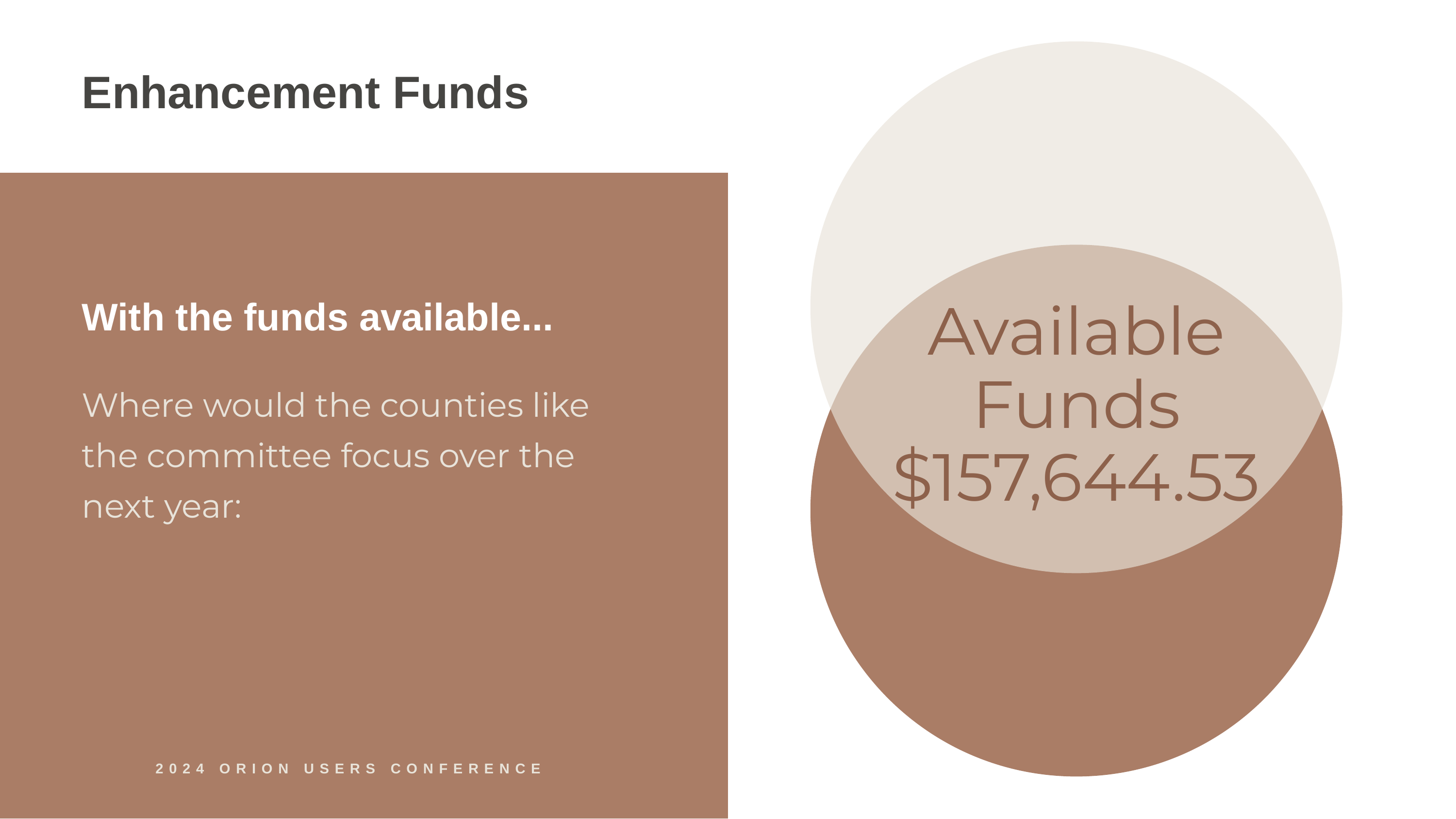

Enhancement Funds

Available Funds
$157,644.53
With the funds available...
Where would the counties like the committee focus over the next year:
2024 ORION USERS CONFERENCE